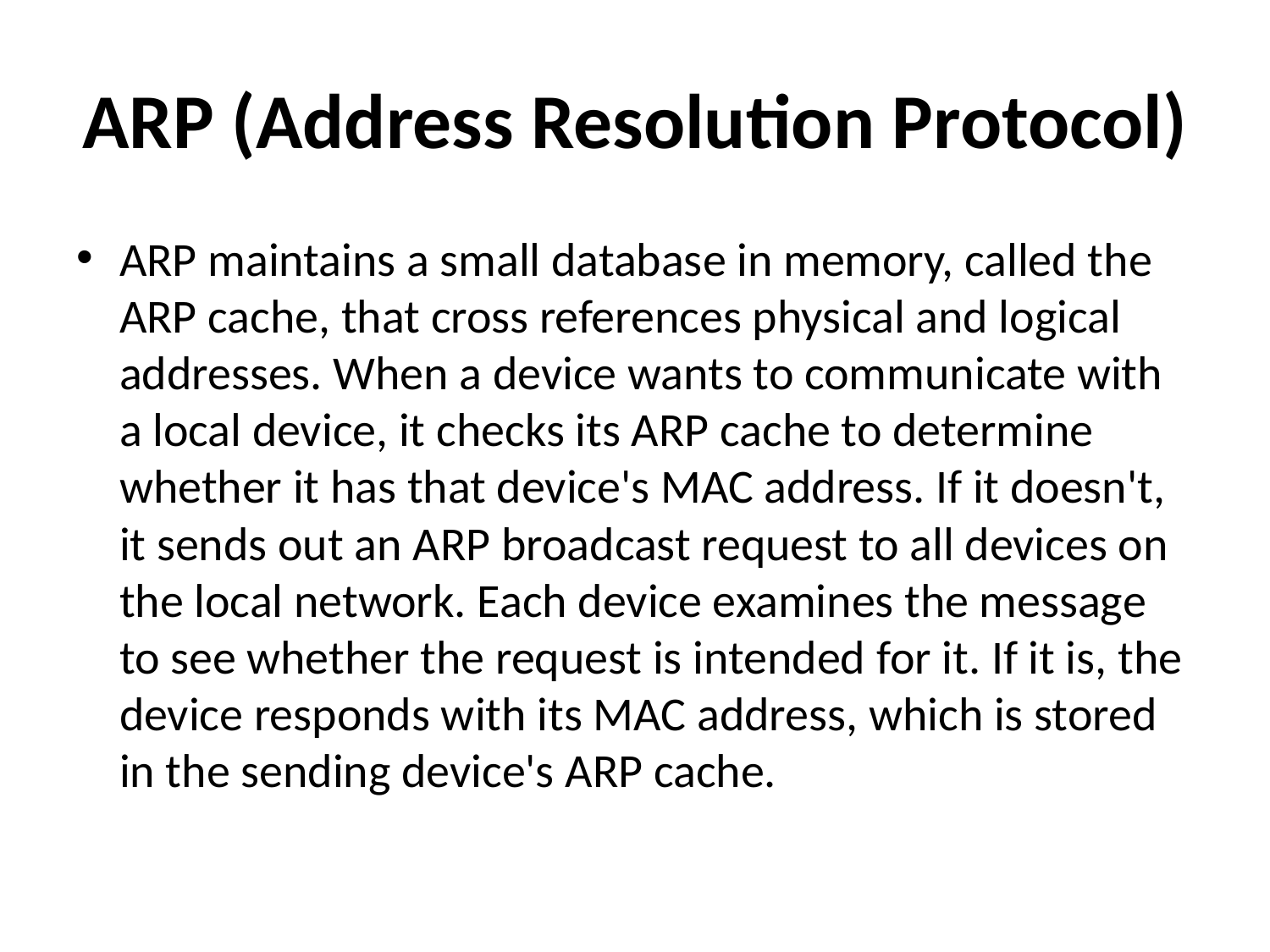

# ARP (Address Resolution Protocol)
ARP maintains a small database in memory, called the ARP cache, that cross references physical and logical addresses. When a device wants to communicate with a local device, it checks its ARP cache to determine whether it has that device's MAC address. If it doesn't, it sends out an ARP broadcast request to all devices on the local network. Each device examines the message to see whether the request is intended for it. If it is, the device responds with its MAC address, which is stored in the sending device's ARP cache.